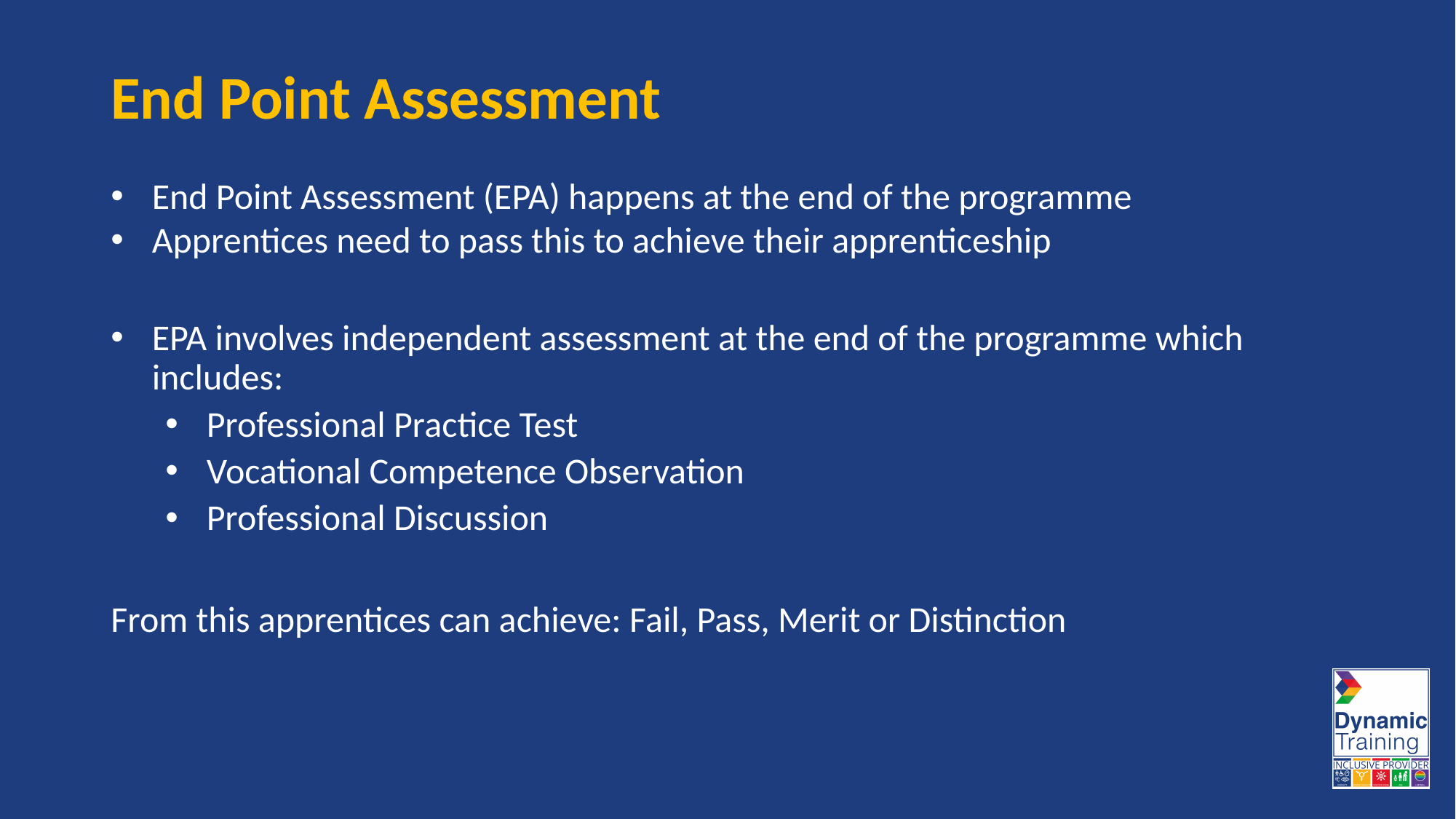

# End Point Assessment
End Point Assessment (EPA) happens at the end of the programme
Apprentices need to pass this to achieve their apprenticeship

EPA involves independent assessment at the end of the programme which includes:
Professional Practice Test
Vocational Competence Observation
Professional Discussion

From this apprentices can achieve: Fail, Pass, Merit or Distinction